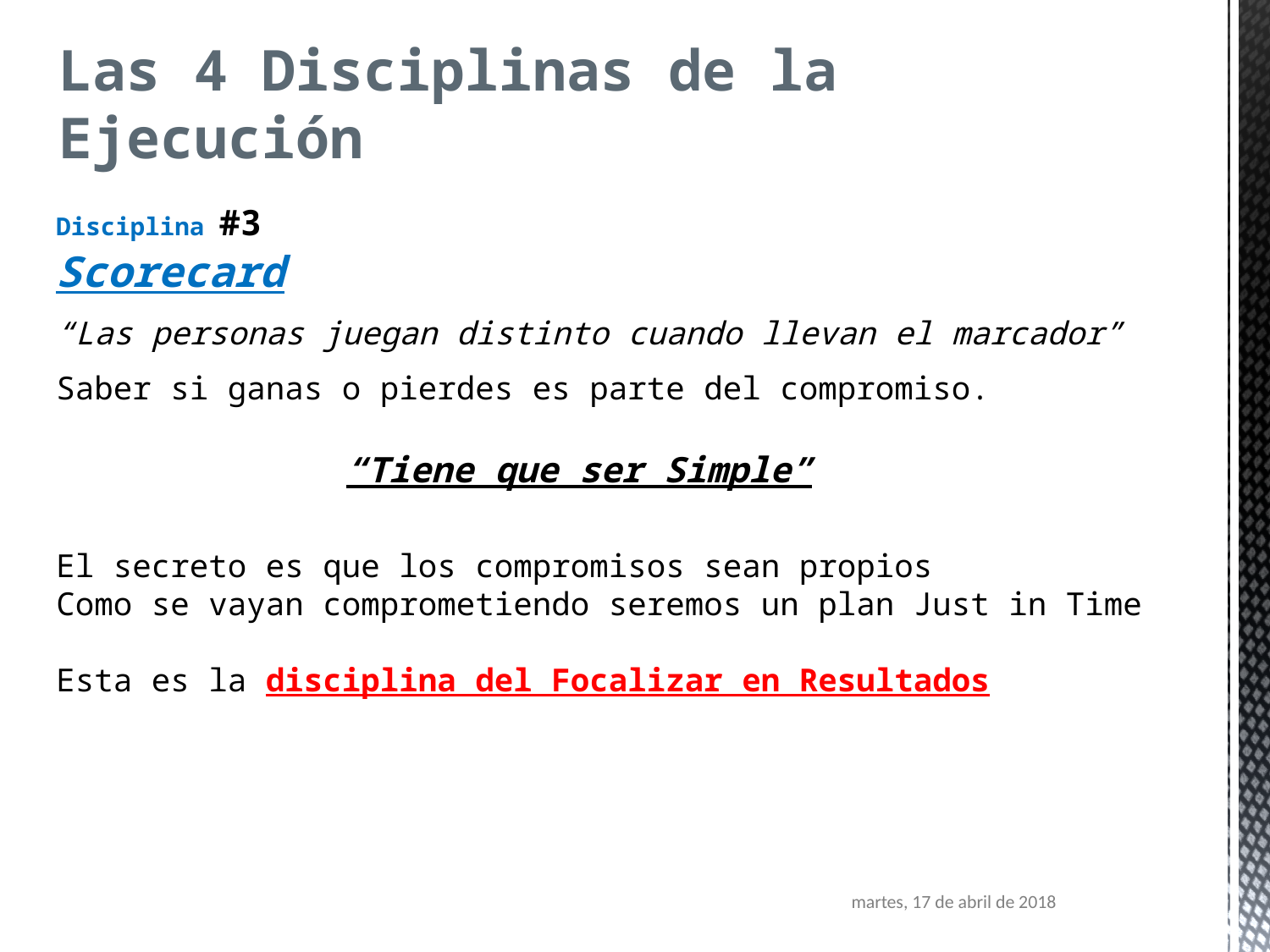

Las 4 Disciplinas de la Ejecución
Disciplina #3
Scorecard

“Las personas juegan distinto cuando llevan el marcador”

Saber si ganas o pierdes es parte del compromiso.

El secreto es que los compromisos sean propios
Como se vayan comprometiendo seremos un plan Just in Time

Esta es la disciplina del Focalizar en Resultados

“Tiene que ser Simple”
martes, 17 de abril de 2018